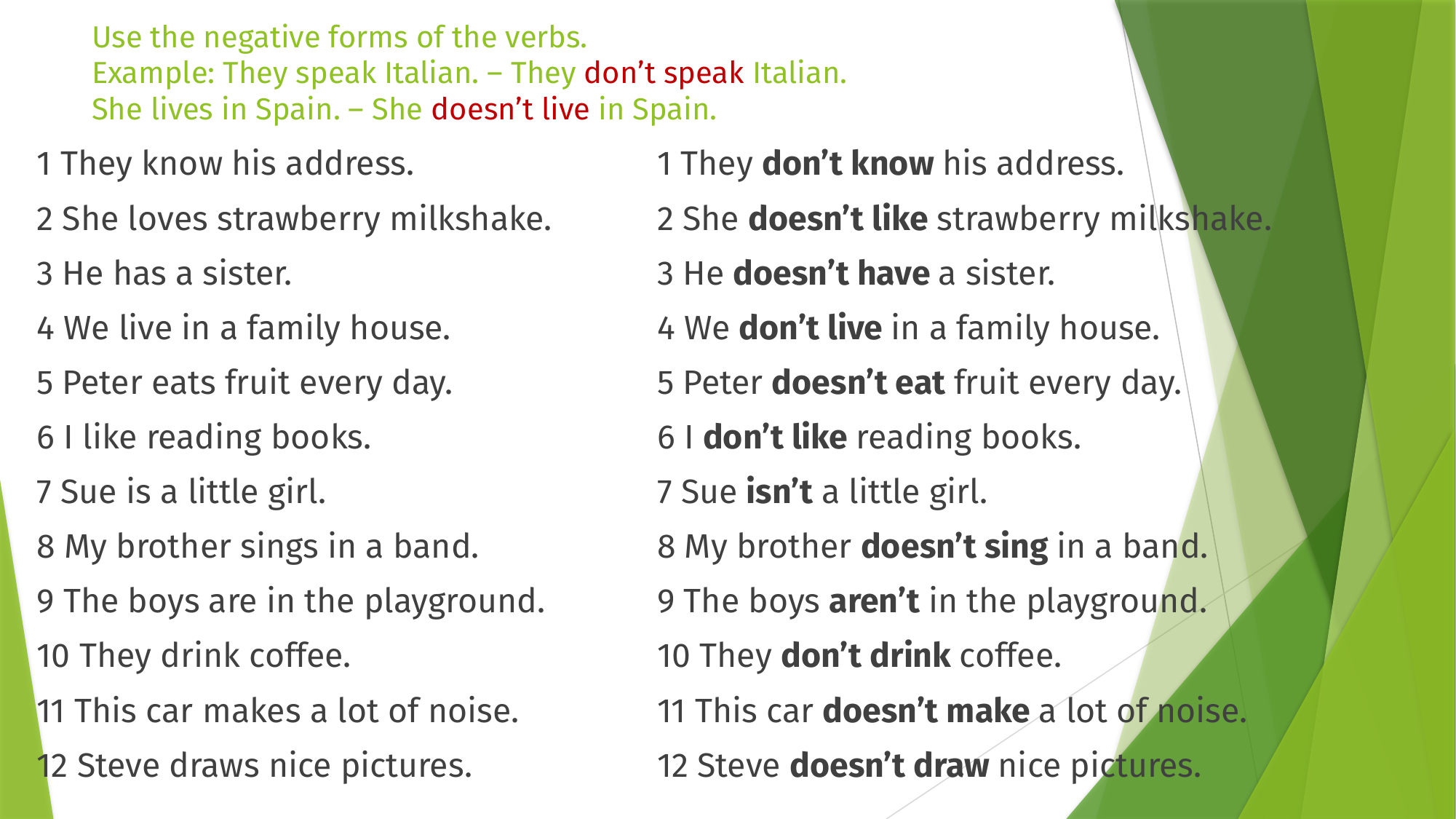

# Use the negative forms of the verbs. Example: They speak Italian. – They don’t speak Italian. She lives in Spain. – She doesn’t live in Spain.
1 They know his address.
2 She loves strawberry milkshake.
3 He has a sister.
4 We live in a family house.
5 Peter eats fruit every day.
6 I like reading books.
7 Sue is a little girl.
8 My brother sings in a band.
9 The boys are in the playground.
10 They drink coffee.
11 This car makes a lot of noise.
12 Steve draws nice pictures.
1 They don’t know his address.
2 She doesn’t like strawberry milkshake.
3 He doesn’t have a sister.
4 We don’t live in a family house.
5 Peter doesn’t eat fruit every day.
6 I don’t like reading books.
7 Sue isn’t a little girl.
8 My brother doesn’t sing in a band.
9 The boys aren’t in the playground.
10 They don’t drink coffee.
11 This car doesn’t make a lot of noise.
12 Steve doesn’t draw nice pictures.